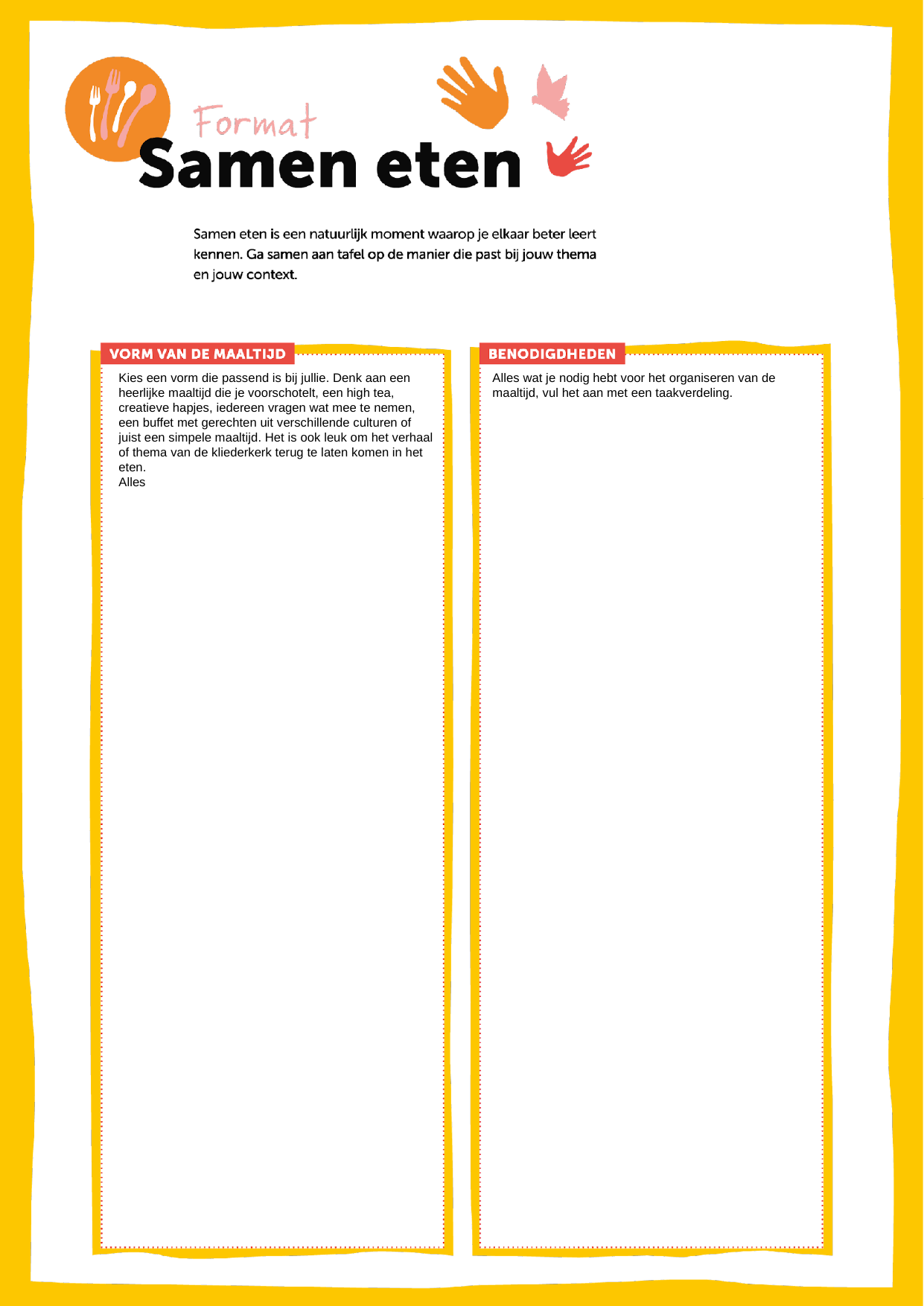

TIPS:
Gebruik de linkjes in onderstaande tips om aanvullende informatie op te vragen:

Wil je meer verdieping voor een goede voorbereiding en geloof in je kliederkerk? Ga dan naar https://protestantsekerk.nl/verdieping/geloof-tijdens-kliederkerk/.
Op https://protestantsekerk.nl/kliederkerk/huisstijl-kliederkerk/ kun je symbolen en printjes in de huisstijl van kliederkerk downloaden.
Het Kliederlied: https://www.youtube.com/watch?v=LL8yCzZzVv0.
Kies een vorm die passend is bij jullie. Denk aan een heerlijke maaltijd die je voorschotelt, een high tea, creatieve hapjes, iedereen vragen wat mee te nemen, een buffet met gerechten uit verschillende culturen of juist een simpele maaltijd. Het is ook leuk om het verhaal of thema van de kliederkerk terug te laten komen in het eten.
Alles
Alles wat je nodig hebt voor het organiseren van de maaltijd, vul het aan met een taakverdeling.